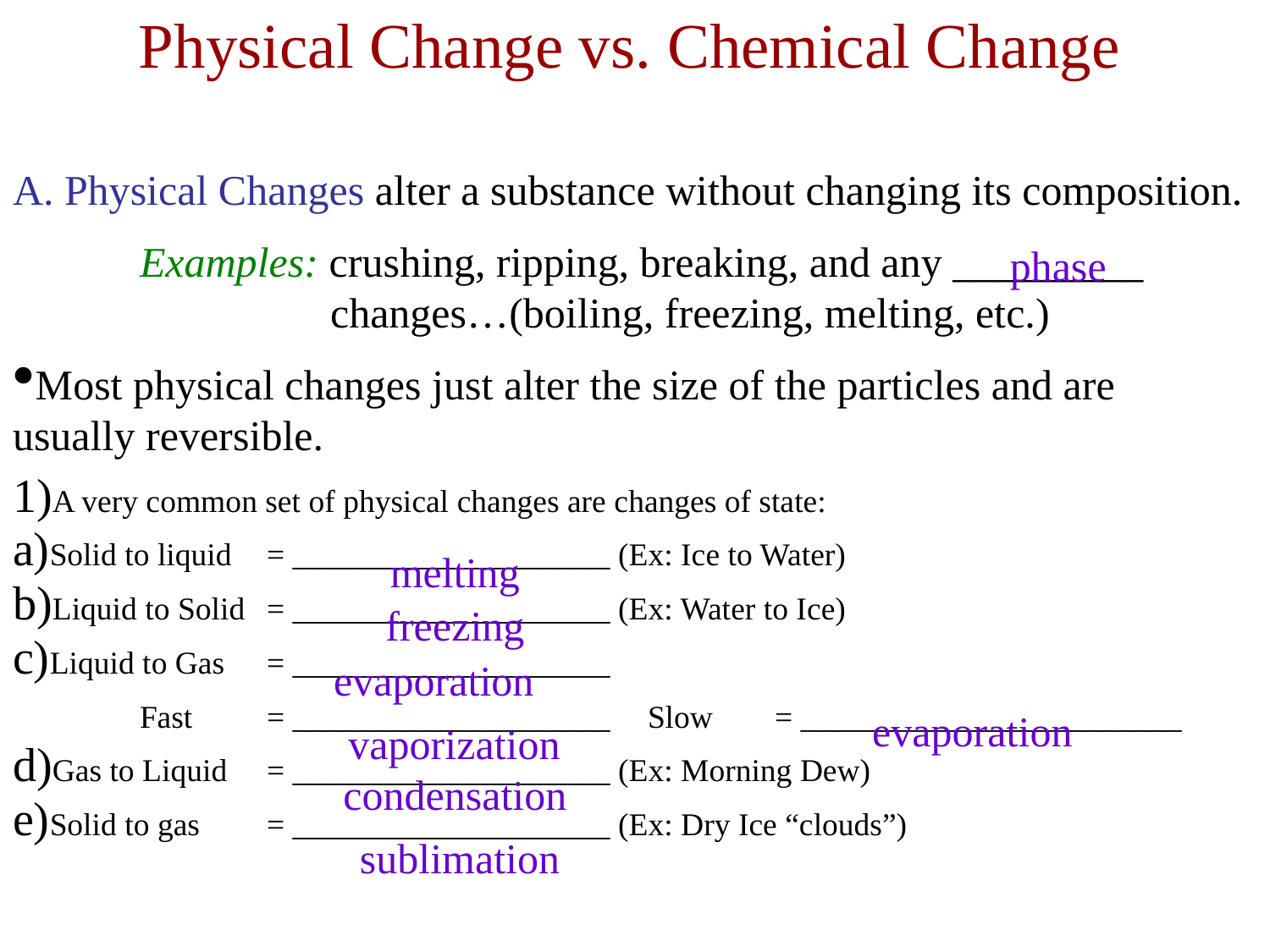

# Physical Change vs. Chemical Change

A. Physical Changes alter a substance without changing its composition.
	Examples: crushing, ripping, breaking, and any _________  	  	      changes…(boiling, freezing, melting, etc.)
Most physical changes just alter the size of the particles and are usually reversible.
A very common set of physical changes are changes of state:
Solid to liquid	= ____________________ (Ex: Ice to Water)
Liquid to Solid	= ____________________ (Ex: Water to Ice)
Liquid to Gas 	= ____________________
	Fast	= ____________________ 	Slow	= ________________________
Gas to Liquid	= ____________________ (Ex: Morning Dew)
Solid to gas	= ____________________ (Ex: Dry Ice “clouds”)
phase
melting
freezing
evaporation
evaporation
vaporization
condensation
sublimation